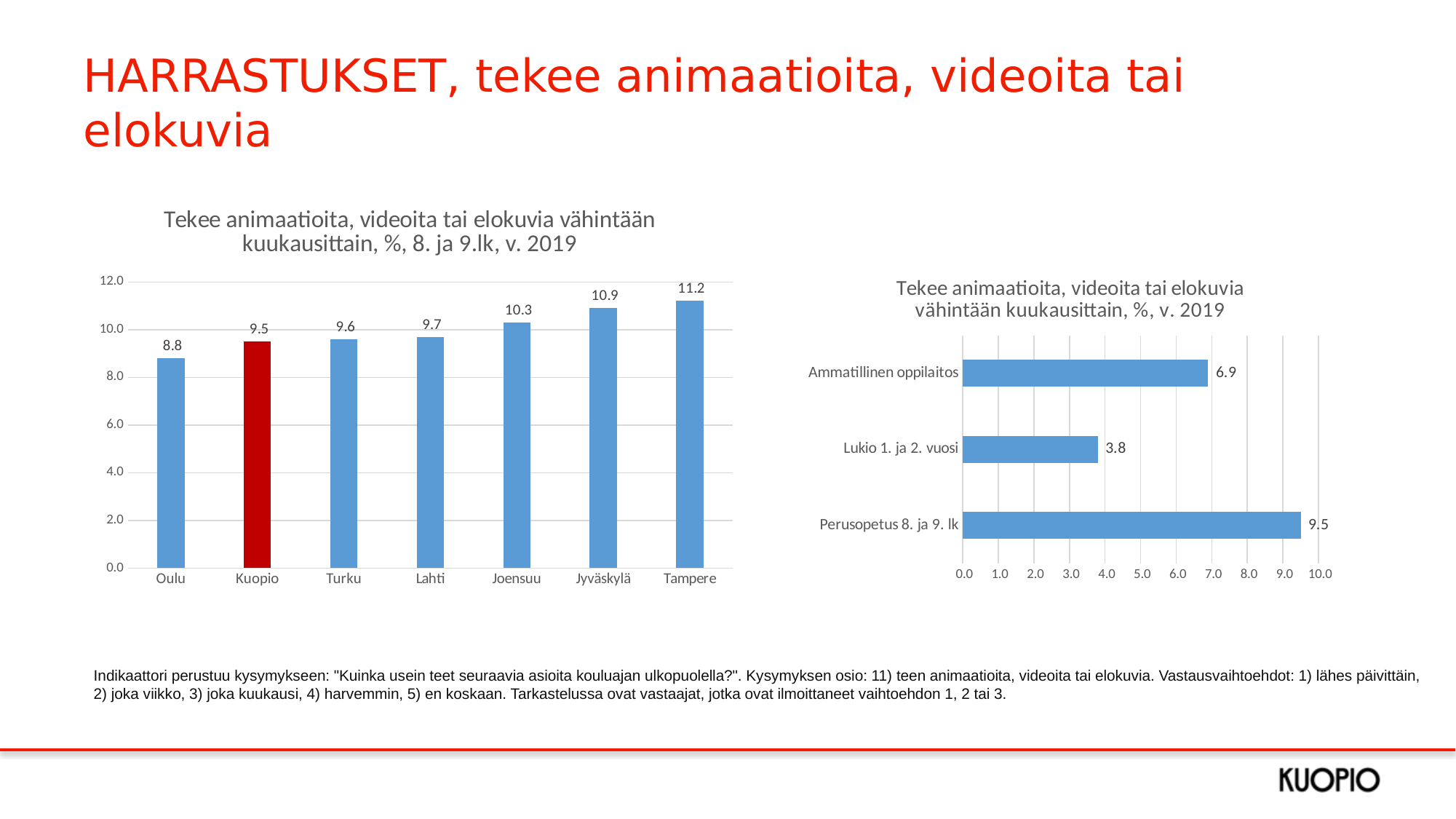

# HARRASTUKSET, tekee animaatioita, videoita tai elokuvia

### Chart: Tekee animaatioita, videoita tai elokuvia vähintään kuukausittain, %, 8. ja 9.lk, v. 2019

| Category | 2019 |
|---|---|
| Oulu | 8.8 |
| Kuopio | 9.5 |
| Turku | 9.6 |
| Lahti | 9.7 |
| Joensuu | 10.3 |
| Jyväskylä | 10.9 |
| Tampere | 11.2 |

### Chart: Tekee animaatioita, videoita tai elokuvia vähintään kuukausittain, %, v. 2019

| Category | 2019 |
|---|---|
| Perusopetus 8. ja 9. lk | 9.5 |
| Lukio 1. ja 2. vuosi | 3.8 |
| Ammatillinen oppilaitos | 6.9 |
Indikaattori perustuu kysymykseen: "Kuinka usein teet seuraavia asioita kouluajan ulkopuolella?". Kysymyksen osio: 11) teen animaatioita, videoita tai elokuvia. Vastausvaihtoehdot: 1) lähes päivittäin, 2) joka viikko, 3) joka kuukausi, 4) harvemmin, 5) en koskaan. Tarkastelussa ovat vastaajat, jotka ovat ilmoittaneet vaihtoehdon 1, 2 tai 3.